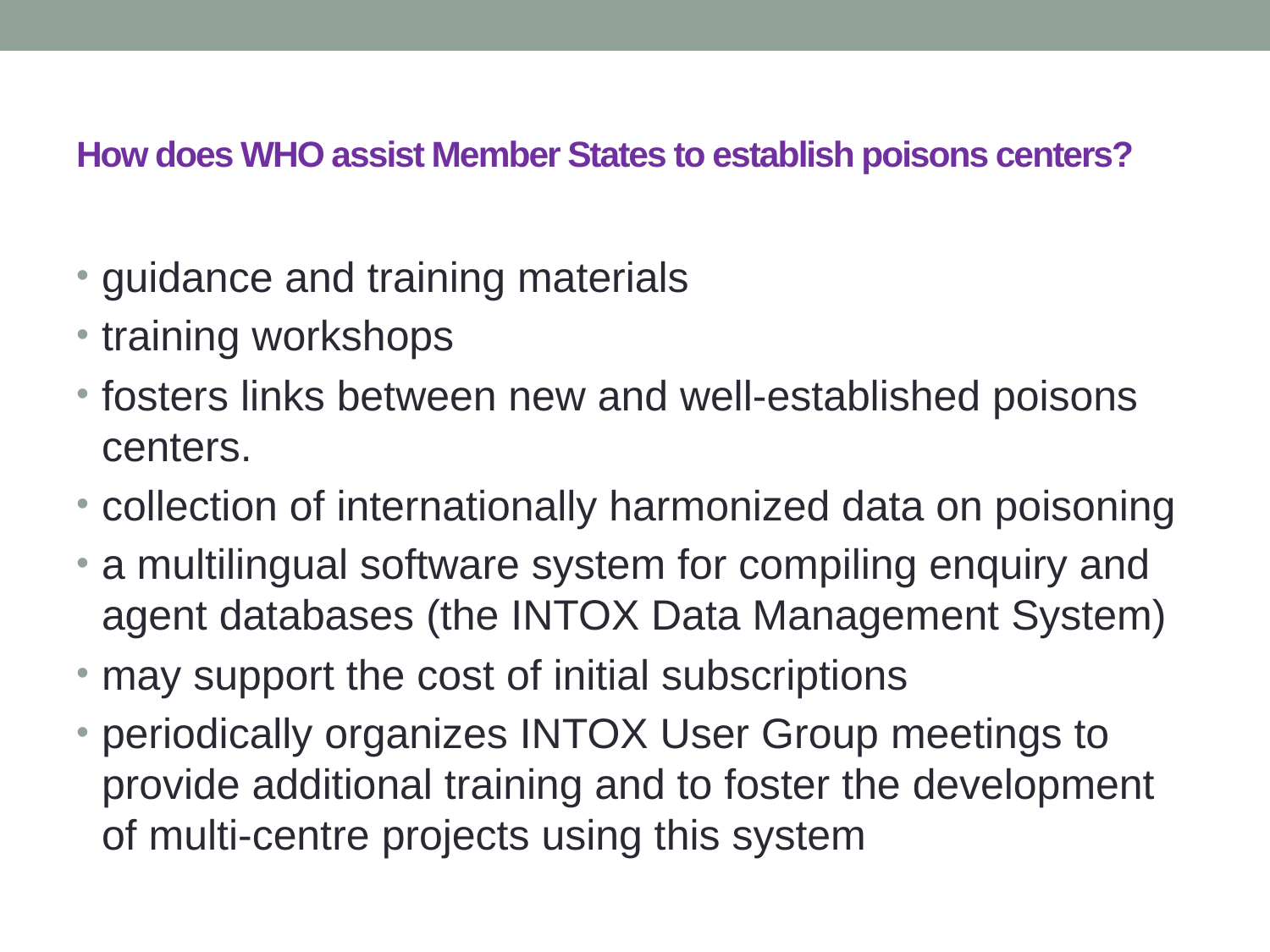

# How does WHO assist Member States to establish poisons centers?
guidance and training materials
training workshops
fosters links between new and well-established poisons centers.
collection of internationally harmonized data on poisoning
a multilingual software system for compiling enquiry and agent databases (the INTOX Data Management System)
may support the cost of initial subscriptions
periodically organizes INTOX User Group meetings to provide additional training and to foster the development of multi-centre projects using this system